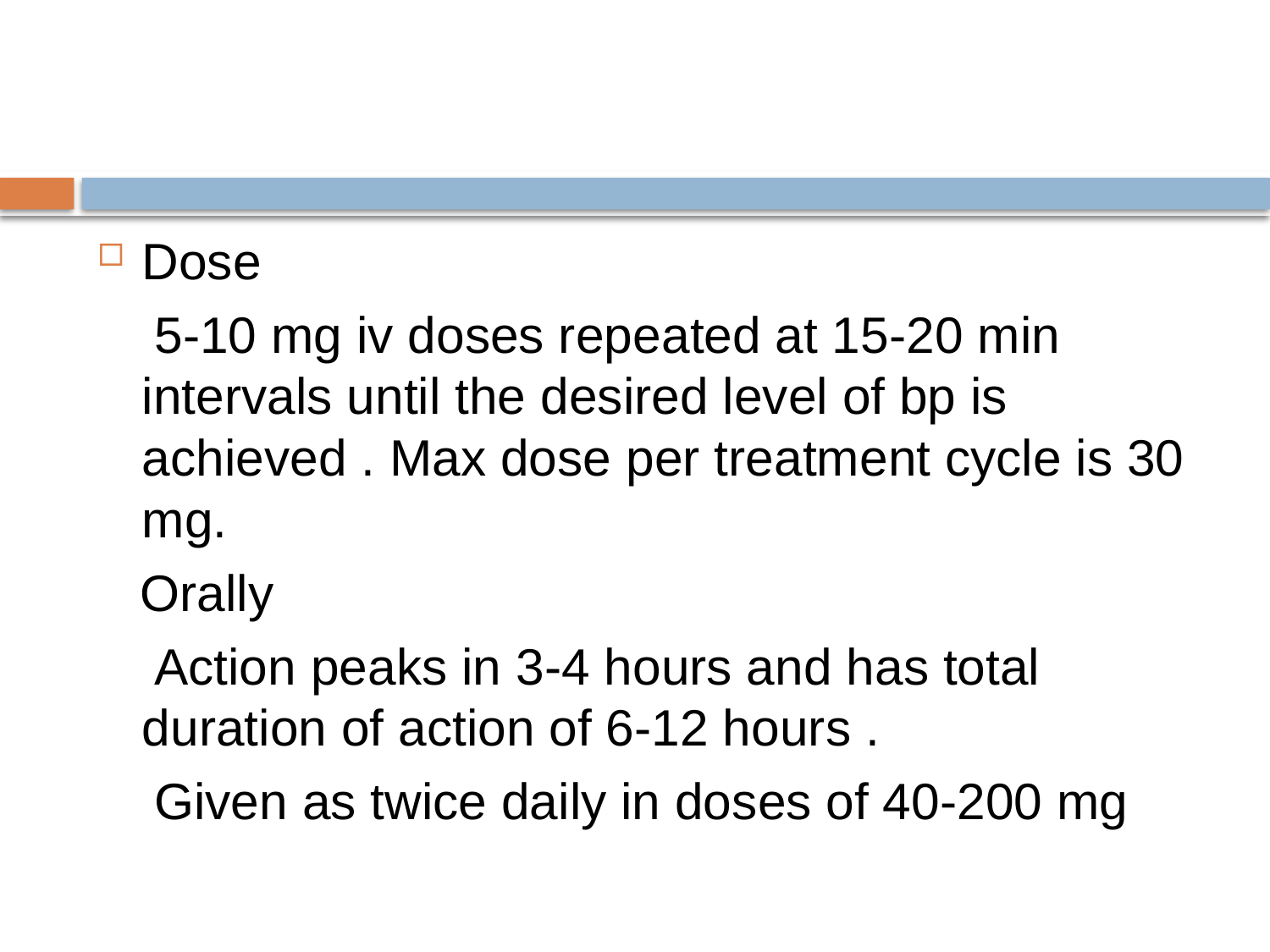

#
Dose
    5-10 mg iv doses repeated at 15-20 min intervals until the desired level of bp is achieved . Max dose per treatment cycle is 30 mg.
   Orally
    Action peaks in 3-4 hours and has total duration of action of 6-12 hours .
    Given as twice daily in doses of 40-200 mg